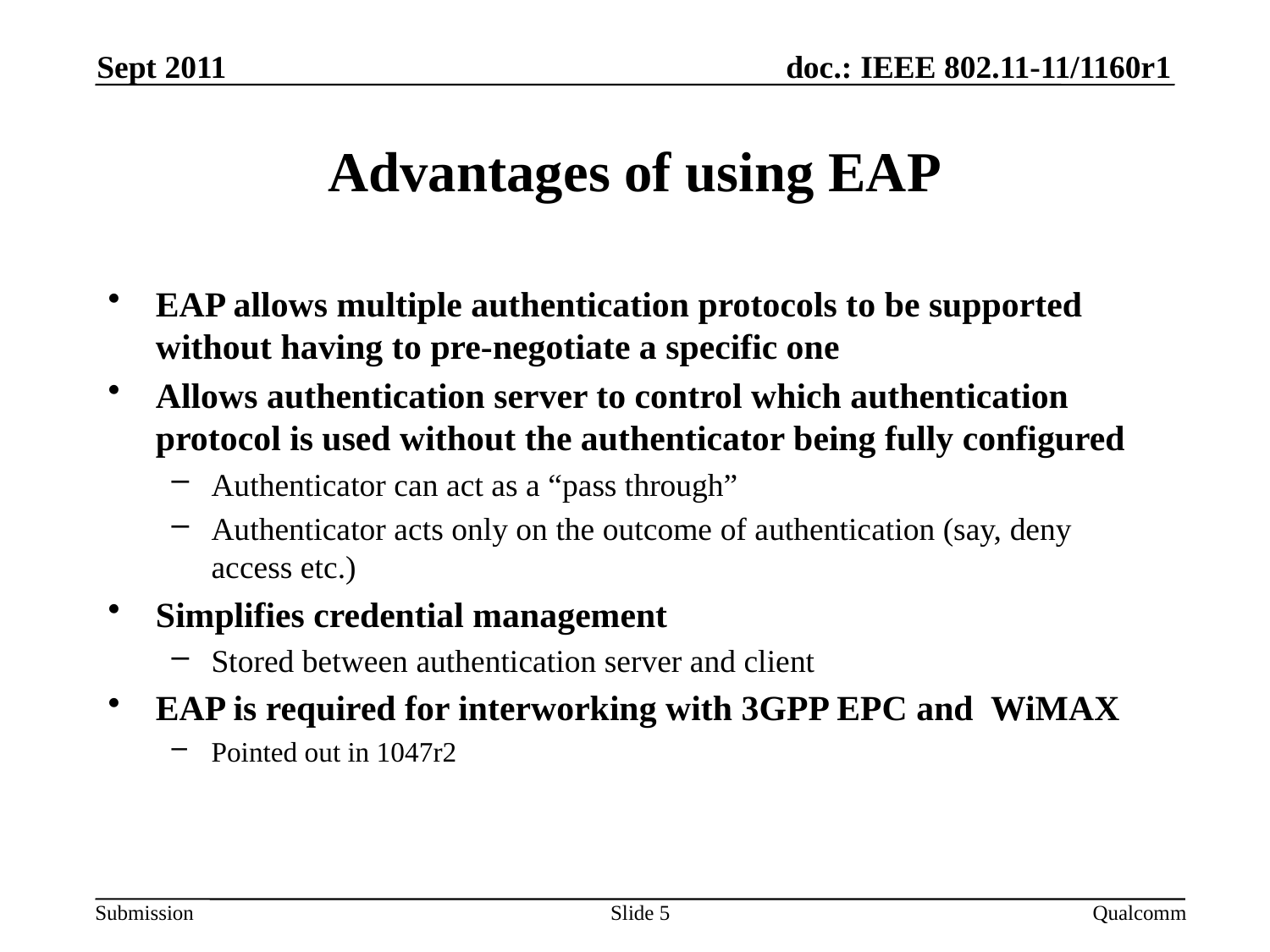

Sept 2011
# Advantages of using EAP
EAP allows multiple authentication protocols to be supported without having to pre-negotiate a specific one
Allows authentication server to control which authentication protocol is used without the authenticator being fully configured
Authenticator can act as a “pass through”
Authenticator acts only on the outcome of authentication (say, deny access etc.)
Simplifies credential management
Stored between authentication server and client
EAP is required for interworking with 3GPP EPC and  WiMAX
Pointed out in 1047r2
Slide 5
Qualcomm